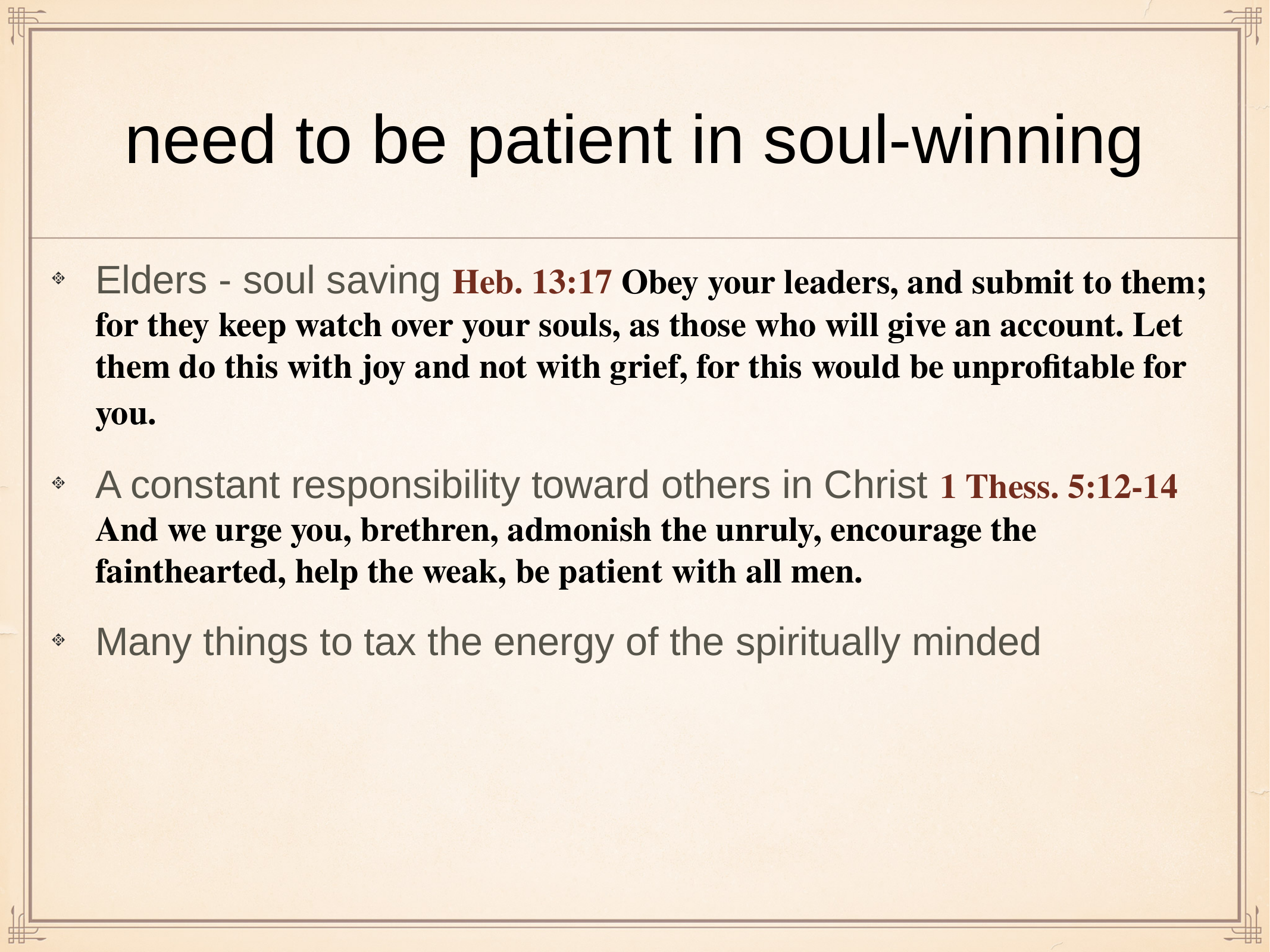

# need to be patient in soul-winning
Elders - soul saving Heb. 13:17 Obey your leaders, and submit to them; for they keep watch over your souls, as those who will give an account. Let them do this with joy and not with grief, for this would be unprofitable for you.
A constant responsibility toward others in Christ 1 Thess. 5:12-14 And we urge you, brethren, admonish the unruly, encourage the fainthearted, help the weak, be patient with all men.
Many things to tax the energy of the spiritually minded